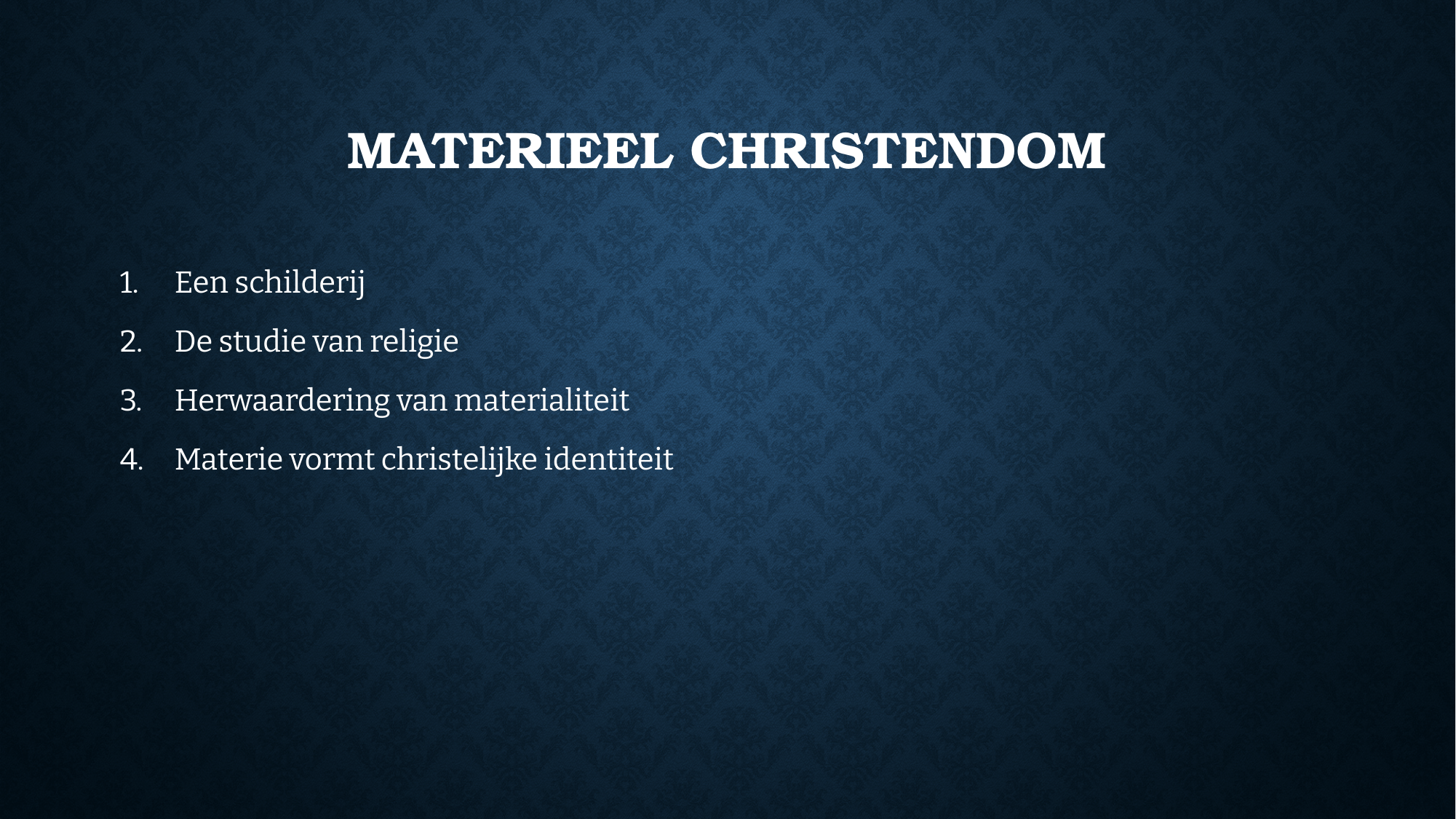

# Materieel christendom
Een schilderij
De studie van religie
Herwaardering van materialiteit
Materie vormt christelijke identiteit